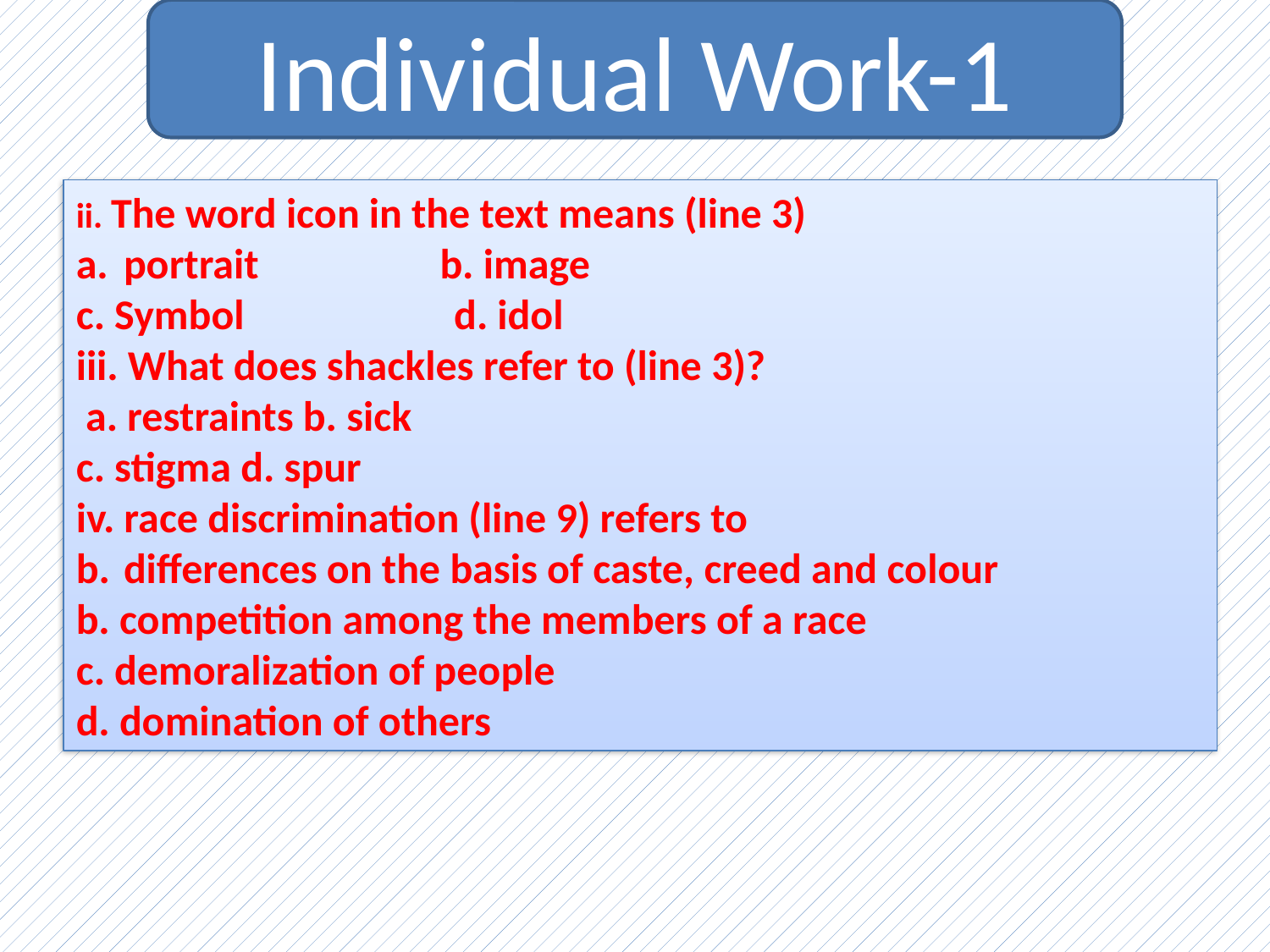

Individual Work-1
ii. The word icon in the text means (line 3)
portrait                   b. image
c. Symbol                      d. idol
iii. What does shackles refer to (line 3)?
 a. restraints b. sick
c. stigma d. spur
iv. race discrimination (line 9) refers to
differences on the basis of caste, creed and colour
b. competition among the members of a race
c. demoralization of people
d. domination of others